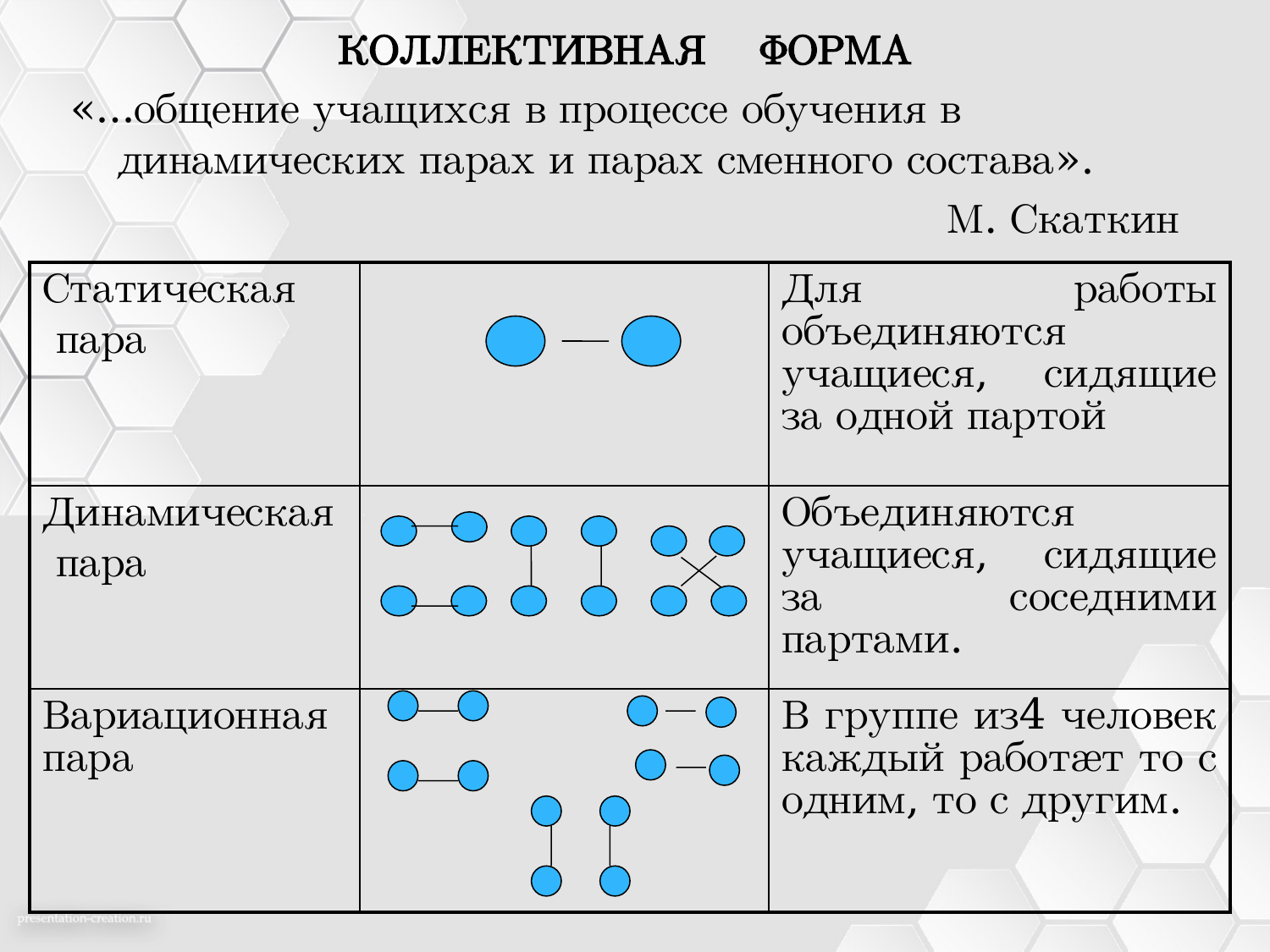

КОЛЛЕКТИВНАЯ    ФОРМА
«…общение учащихся в процессе обучения в динамических парах и парах сменного состава».
  М. Скаткин
| Статическая пара |  | Для работы объединяются учащиеся, сидящие за одной партой |
| --- | --- | --- |
| Динамическая пара |  | Объединяются учащиеся, сидящие за соседними партами. |
| Вариационная пара |  | В группе из4 человек каждый работает то с одним, то с другим. |